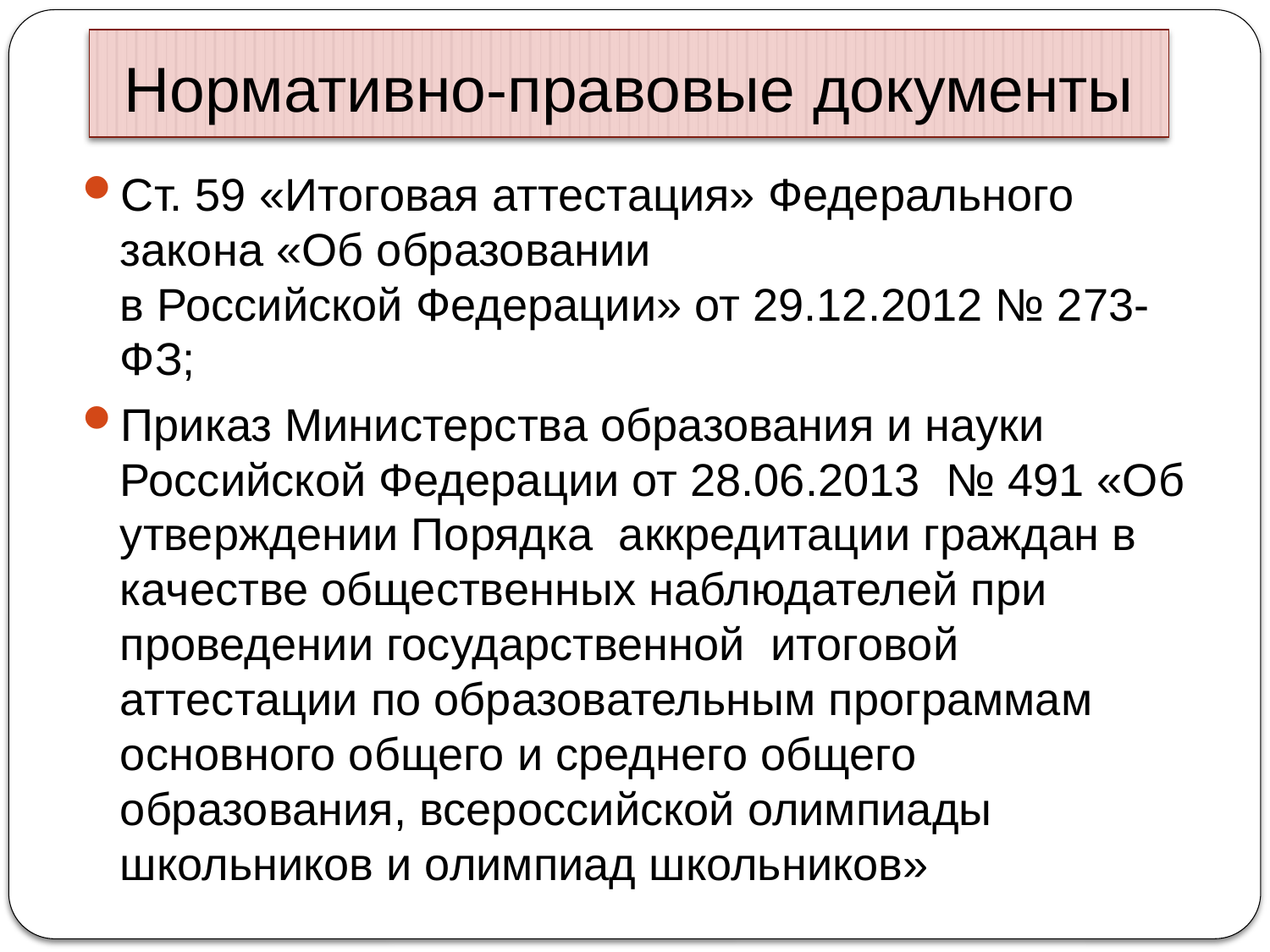

# Нормативно-правовые документы
Ст. 59 «Итоговая аттестация» Федерального закона «Об образовании
в Российской Федерации» от 29.12.2012 № 273-ФЗ;
Приказ Министерства образования и науки Российской Федерации от 28.06.2013  № 491 «Об утверждении Порядка  аккредитации граждан в качестве общественных наблюдателей при проведении государственной  итоговой аттестации по образовательным программам  основного общего и среднего общего образования, всероссийской олимпиады школьников и олимпиад школьников»